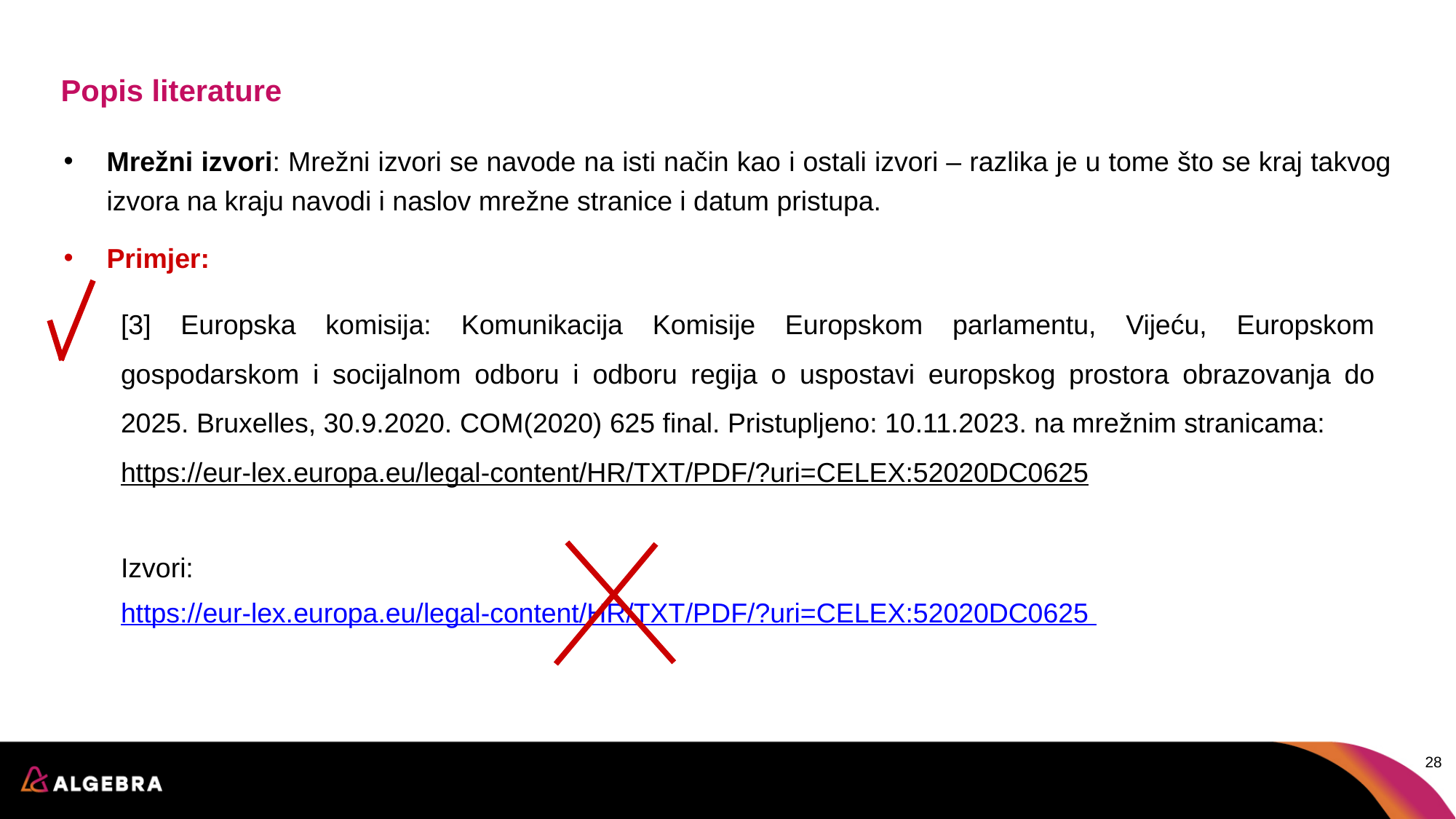

# Popis literature
Mrežni izvori: Mrežni izvori se navode na isti način kao i ostali izvori – razlika je u tome što se kraj takvog izvora na kraju navodi i naslov mrežne stranice i datum pristupa.
Primjer:

[3] Europska komisija: Komunikacija Komisije Europskom parlamentu, Vijeću, Europskom gospodarskom i socijalnom odboru i odboru regija o uspostavi europskog prostora obrazovanja do 2025. Bruxelles, 30.9.2020. COM(2020) 625 final. Pristupljeno: 10.11.2023. na mrežnim stranicama:
https://eur-lex.europa.eu/legal-content/HR/TXT/PDF/?uri=CELEX:52020DC0625
Izvori:
https://eur-lex.europa.eu/legal-content/HR/TXT/PDF/?uri=CELEX:52020DC0625